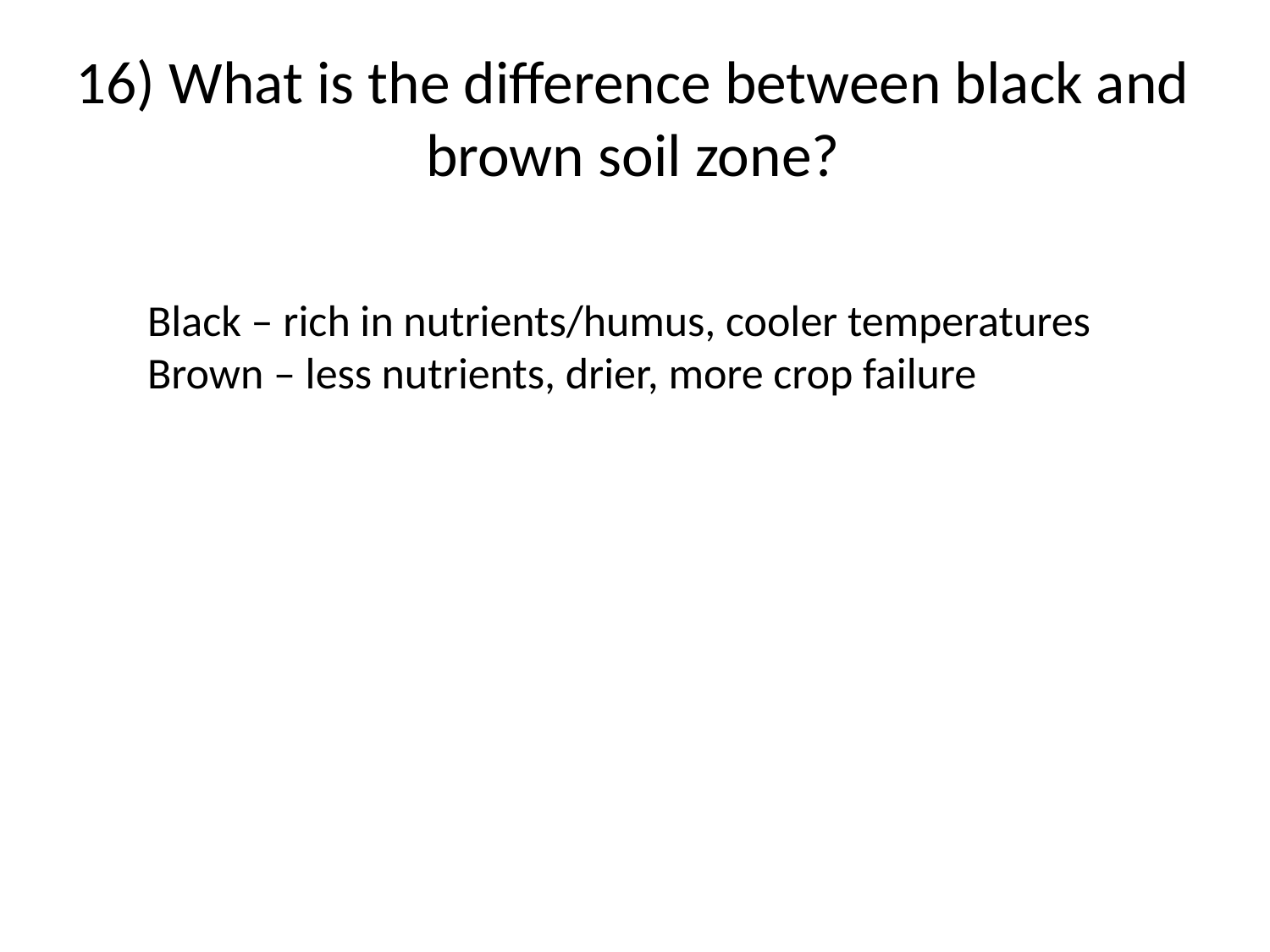

# 16) What is the difference between black and brown soil zone?
Black – rich in nutrients/humus, cooler temperatures
Brown – less nutrients, drier, more crop failure